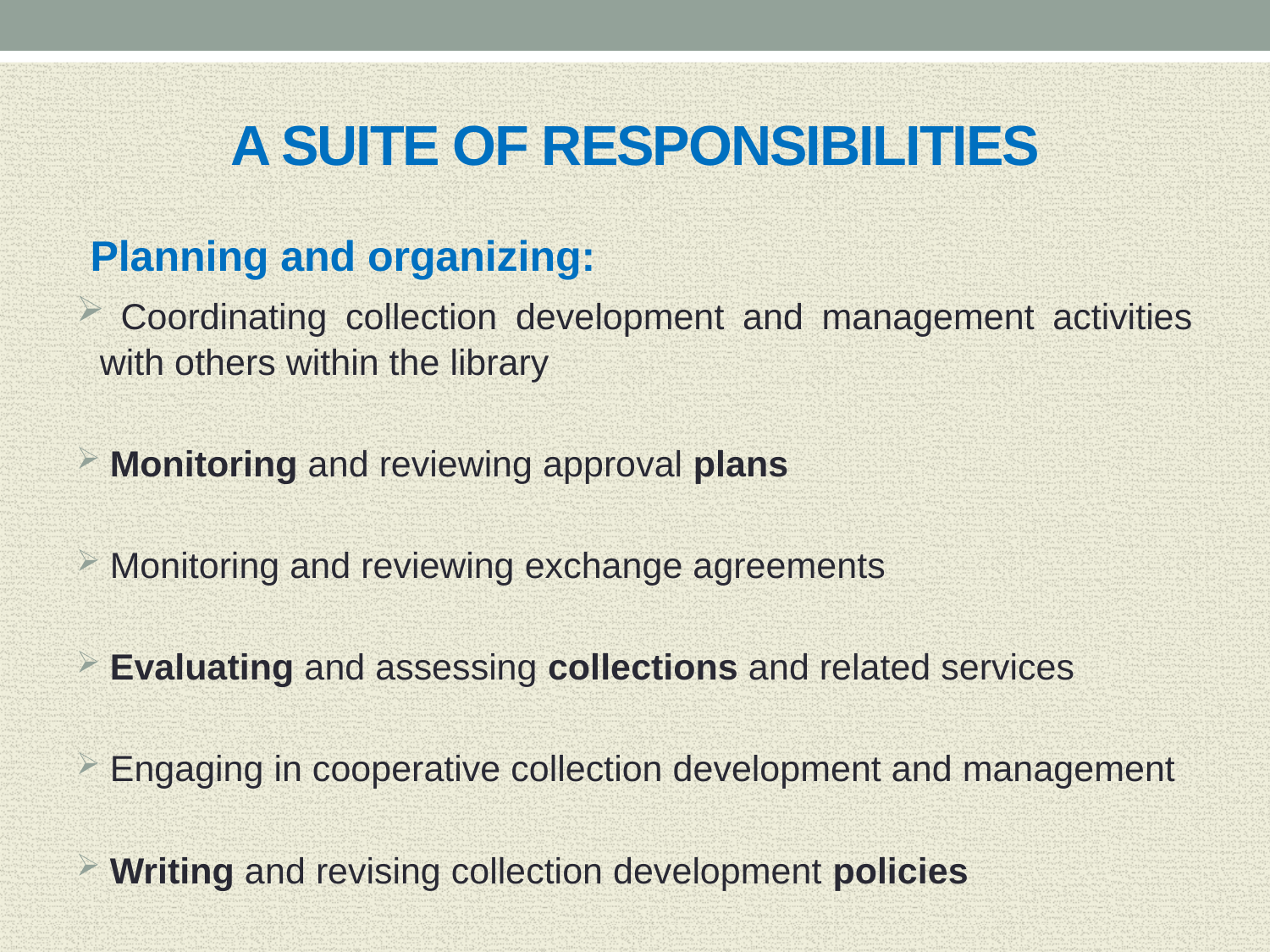

# A SUITE OF RESPONSIBILITIES
Planning and organizing:
 Coordinating collection development and management activities with others within the library

 Monitoring and reviewing approval plans

 Monitoring and reviewing exchange agreements

 Evaluating and assessing collections and related services

 Engaging in cooperative collection development and management

 Writing and revising collection development policies